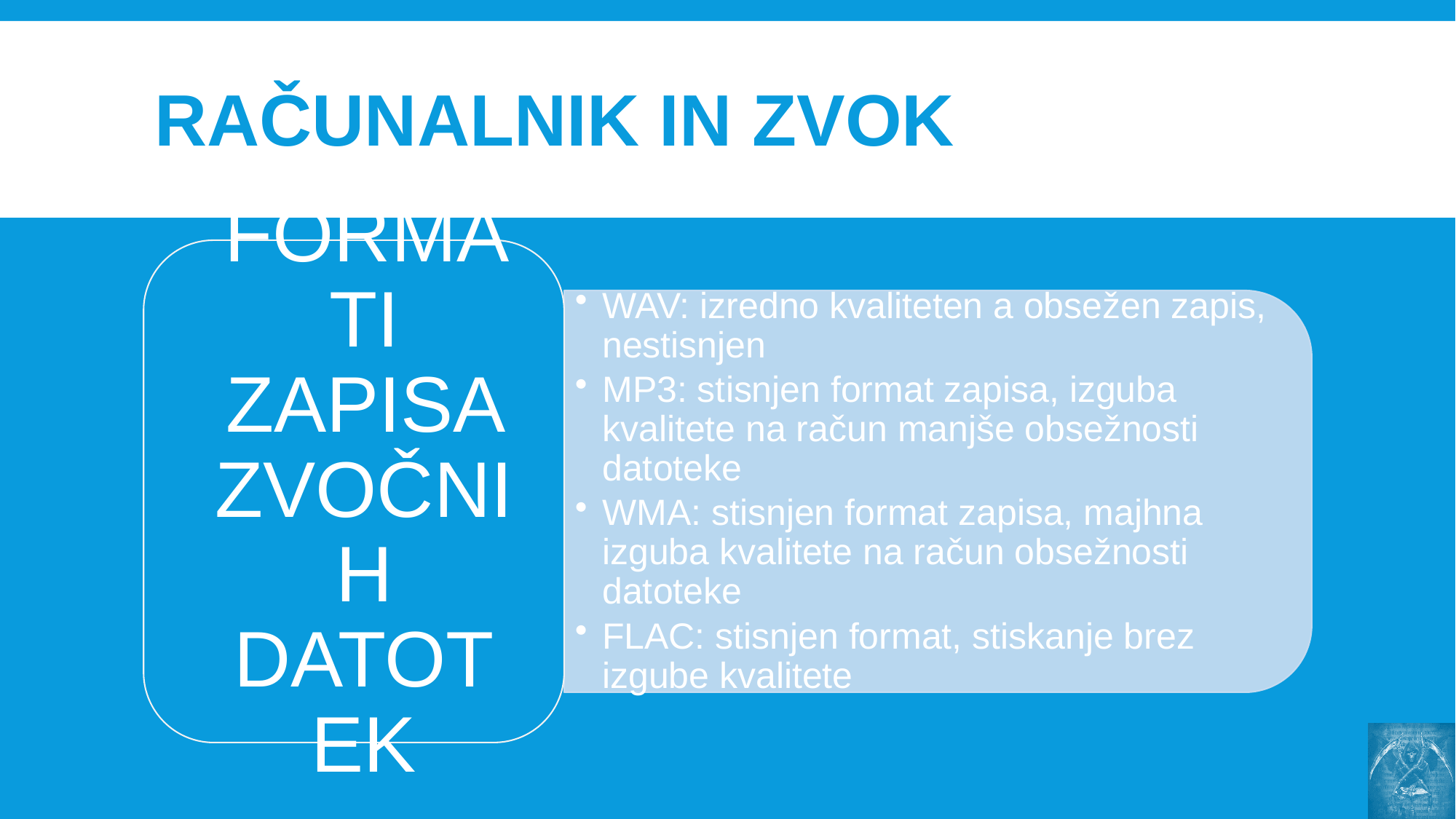

# Računalnik in ZVOK
WAV: izredno kvaliteten a obsežen zapis, nestisnjen
MP3: stisnjen format zapisa, izguba kvalitete na račun manjše obsežnosti datoteke
WMA: stisnjen format zapisa, majhna izguba kvalitete na račun obsežnosti datoteke
FLAC: stisnjen format, stiskanje brez izgube kvalitete
FORMATI ZAPISA ZVOČNIH DATOTEK